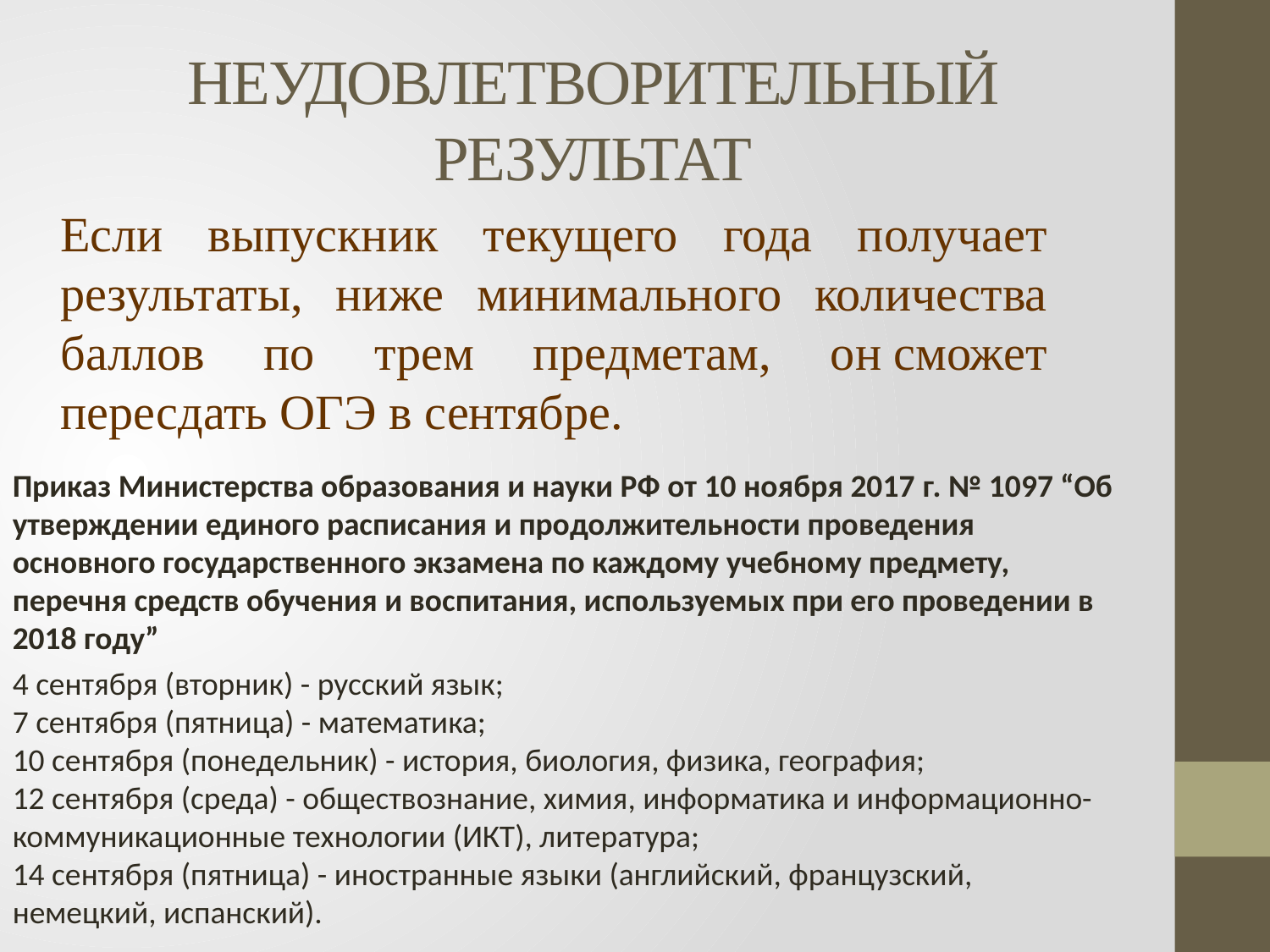

# НЕУДОВЛЕТВОРИТЕЛЬНЫЙ РЕЗУЛЬТАТ
	Если выпускник текущего года получает результаты, ниже минимального количества баллов по трем предметам, он сможет пересдать ОГЭ в сентябре.
Приказ Министерства образования и науки РФ от 10 ноября 2017 г. № 1097 “Об утверждении единого расписания и продолжительности проведения основного государственного экзамена по каждому учебному предмету, перечня средств обучения и воспитания, используемых при его проведении в 2018 году”
4 сентября (вторник) - русский язык;
7 сентября (пятница) - математика;
10 сентября (понедельник) - история, биология, физика, география;
12 сентября (среда) - обществознание, химия, информатика и информационно-коммуникационные технологии (ИКТ), литература;
14 сентября (пятница) - иностранные языки (английский, французский, немецкий, испанский).